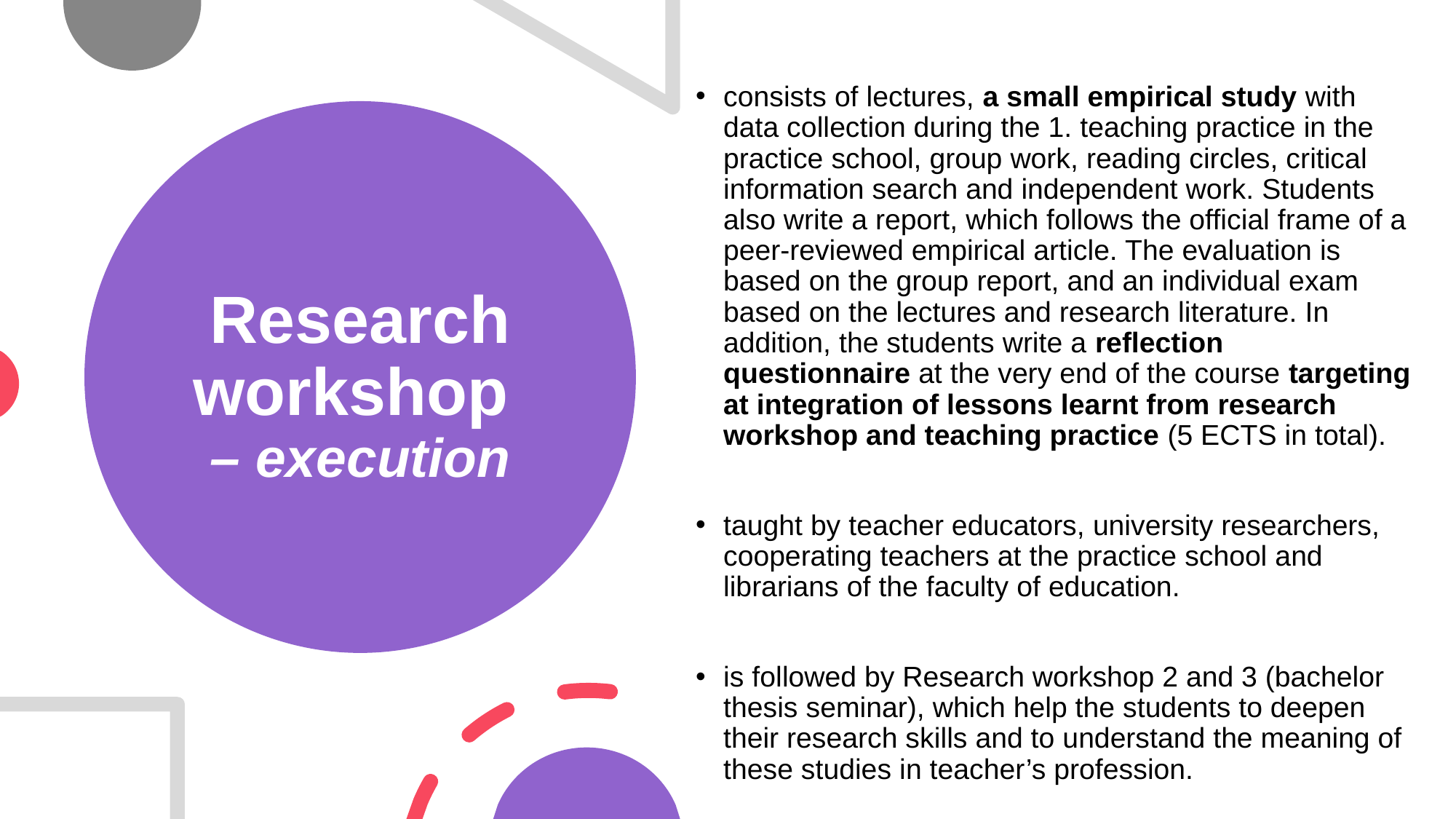

consists of lectures, a small empirical study with data collection during the 1. teaching practice in the practice school, group work, reading circles, critical information search and independent work. Students also write a report, which follows the official frame of a peer-reviewed empirical article. The evaluation is based on the group report, and an individual exam based on the lectures and research literature. In addition, the students write a reflection questionnaire at the very end of the course targeting at integration of lessons learnt from research workshop and teaching practice (5 ECTS in total).

taught by teacher educators, university researchers, cooperating teachers at the practice school and librarians of the faculty of education.

is followed by Research workshop 2 and 3 (bachelor thesis seminar), which help the students to deepen their research skills and to understand the meaning of these studies in teacher’s profession.

# Research workshop – execution